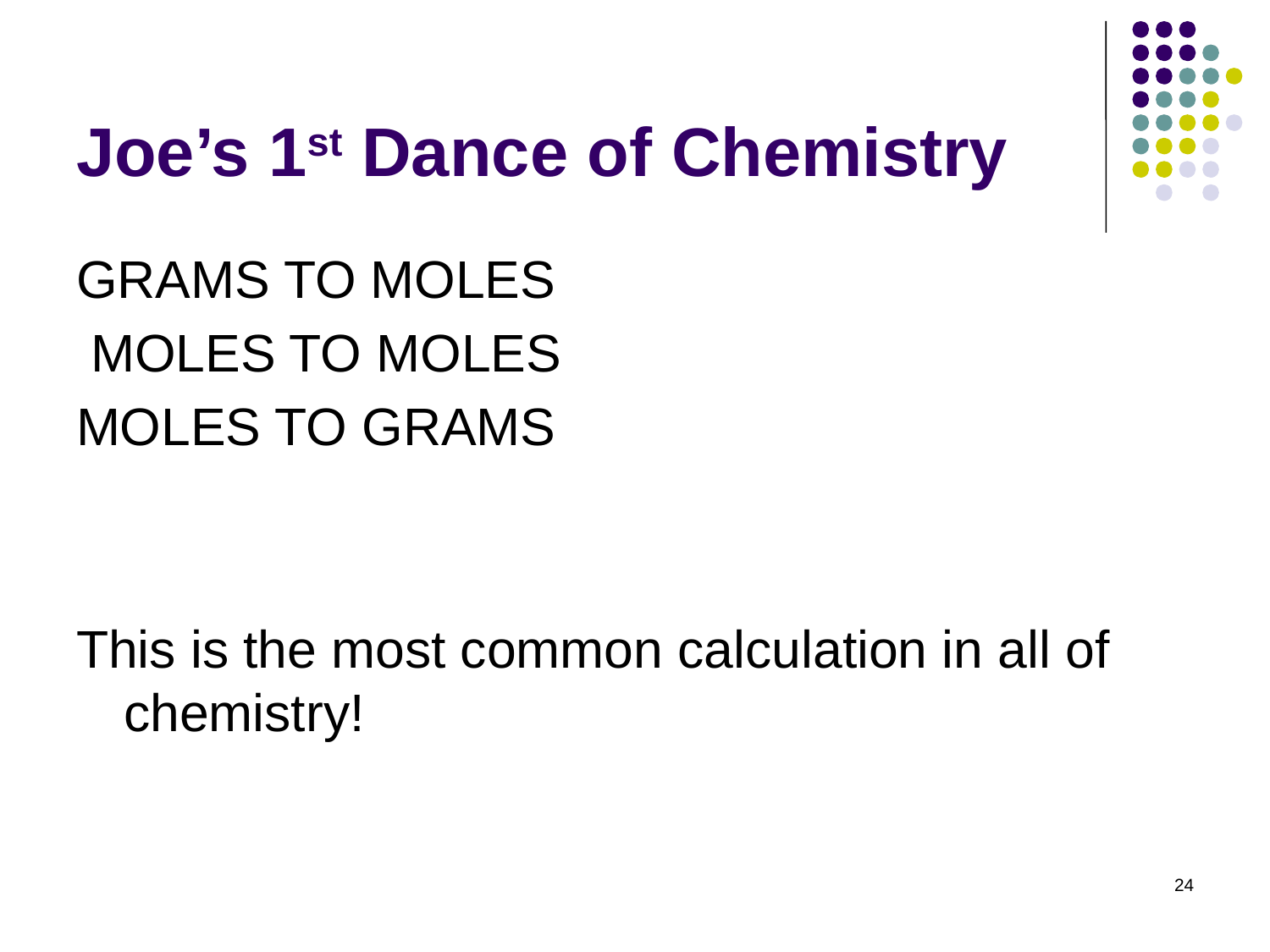

# Joe’s 1st Dance of Chemistry
GRAMS TO MOLES
 MOLES TO MOLES
MOLES TO GRAMS

This is the most common calculation in all of chemistry!
24